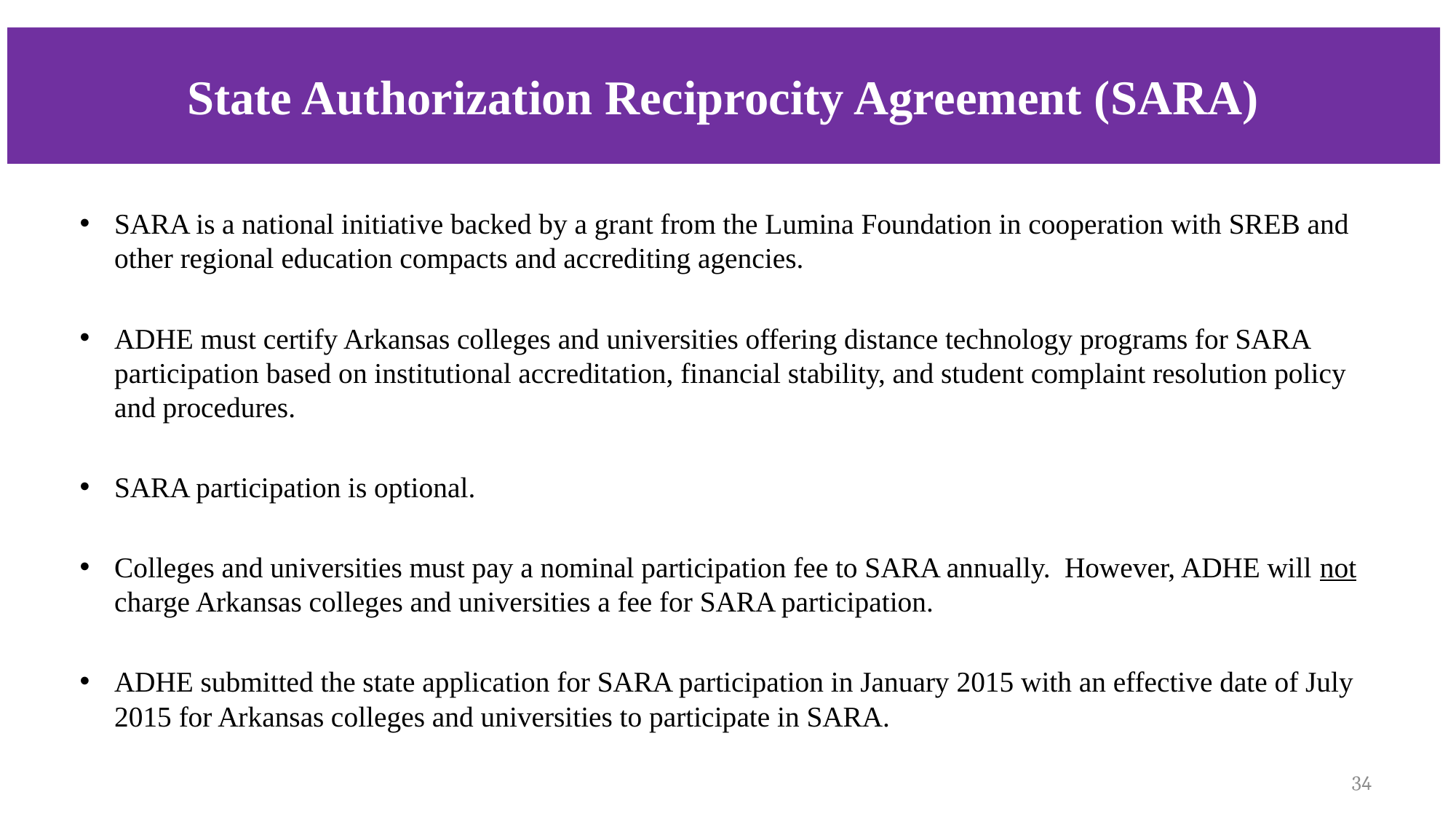

State Authorization Reciprocity Agreement (SARA)
SARA is a national initiative backed by a grant from the Lumina Foundation in cooperation with SREB and other regional education compacts and accrediting agencies.

ADHE must certify Arkansas colleges and universities offering distance technology programs for SARA participation based on institutional accreditation, financial stability, and student complaint resolution policy and procedures.

SARA participation is optional.

Colleges and universities must pay a nominal participation fee to SARA annually.  However, ADHE will not charge Arkansas colleges and universities a fee for SARA participation.

ADHE submitted the state application for SARA participation in January 2015 with an effective date of July 2015 for Arkansas colleges and universities to participate in SARA.

34